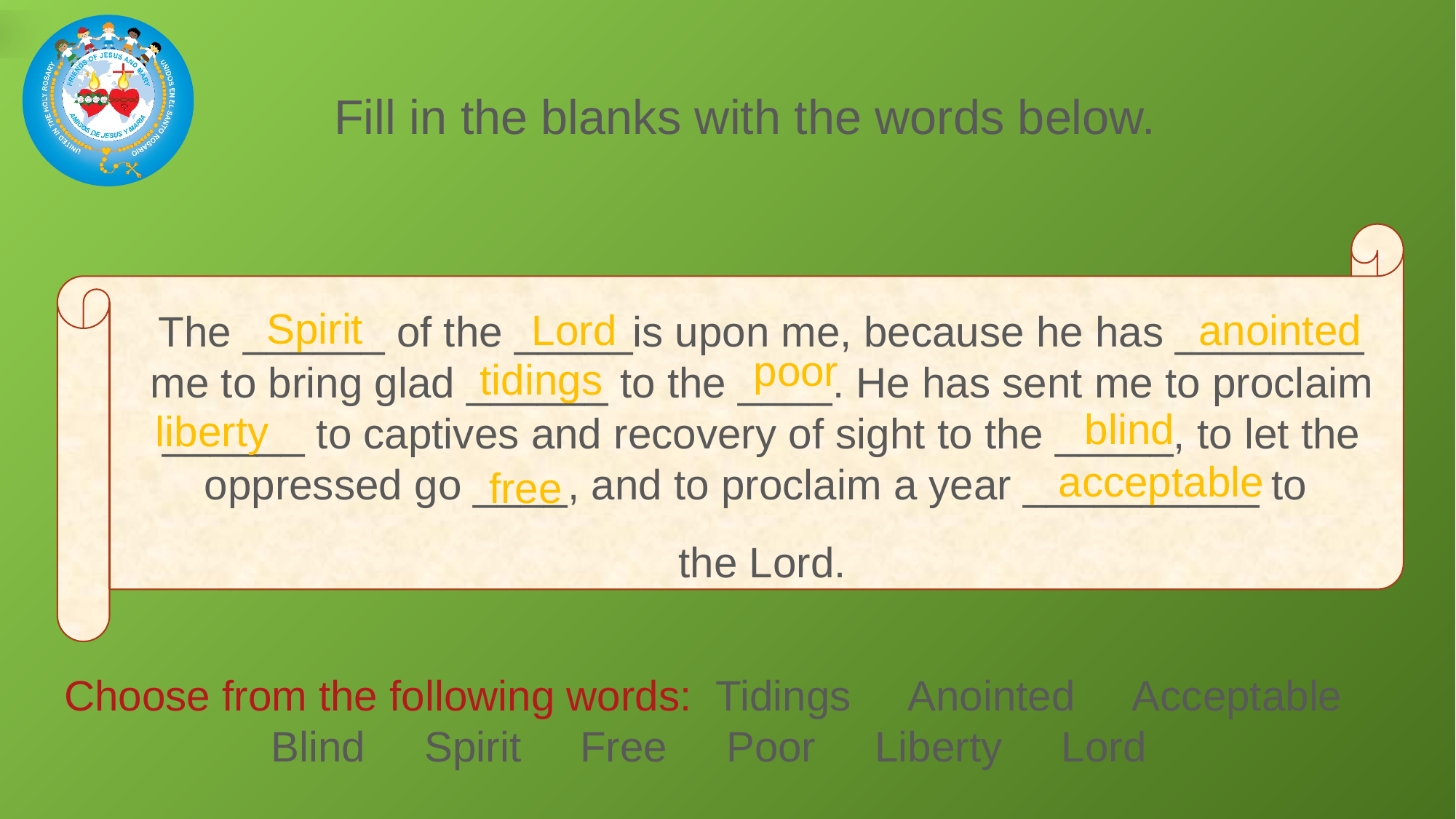

Fill in the blanks with the words below.

Spirit
Lord
anointed
The ______ of the _____is upon me, because he has ________ me to bring glad ______ to the ____. He has sent me to proclaim ______ to captives and recovery of sight to the _____, to let the oppressed go ____, and to proclaim a year __________ to
the Lord.
poor
tidings
blind
liberty
acceptable
free
Choose from the following words:  Tidings     Anointed     Acceptable
Blind     Spirit     Free     Poor     Liberty     Lord